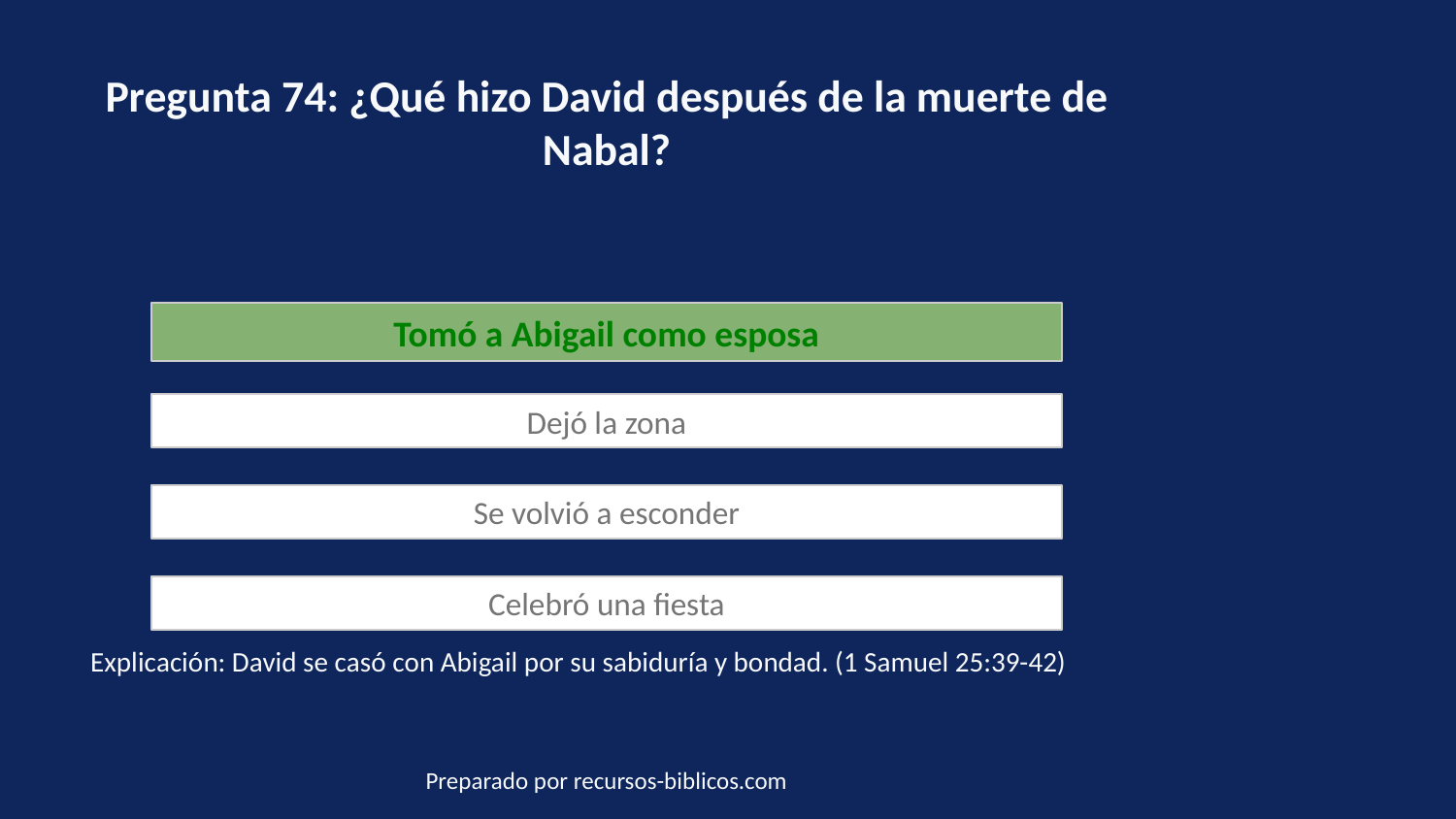

Pregunta 74: ¿Qué hizo David después de la muerte de Nabal?
Tomó a Abigail como esposa
Dejó la zona
Se volvió a esconder
Celebró una fiesta
Explicación: David se casó con Abigail por su sabiduría y bondad. (1 Samuel 25:39-42)
Preparado por recursos-biblicos.com